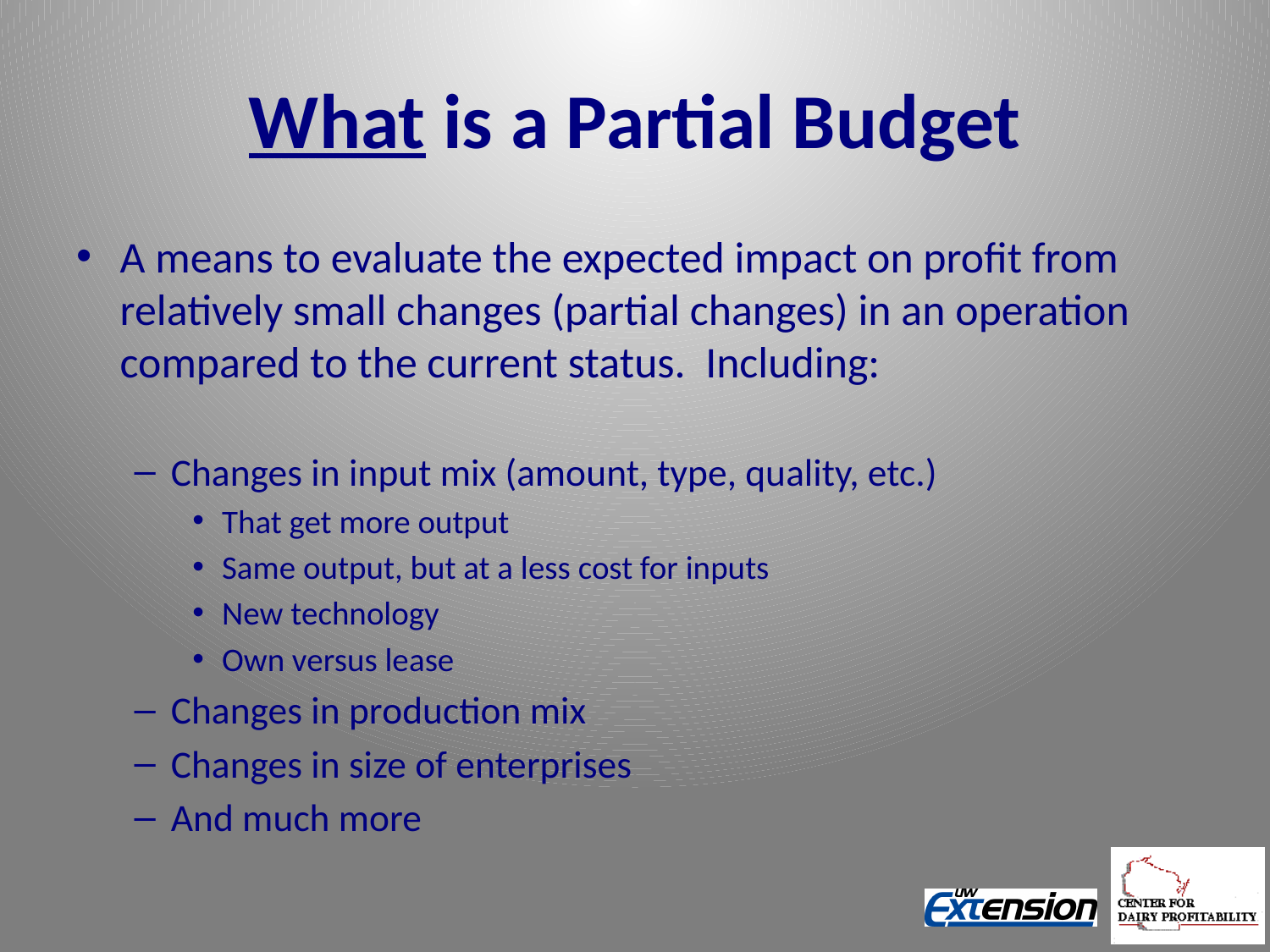

# What is a Partial Budget
A means to evaluate the expected impact on profit from relatively small changes (partial changes) in an operation compared to the current status.  Including:
Changes in input mix (amount, type, quality, etc.)
That get more output
Same output, but at a less cost for inputs
New technology
Own versus lease
Changes in production mix
Changes in size of enterprises
And much more